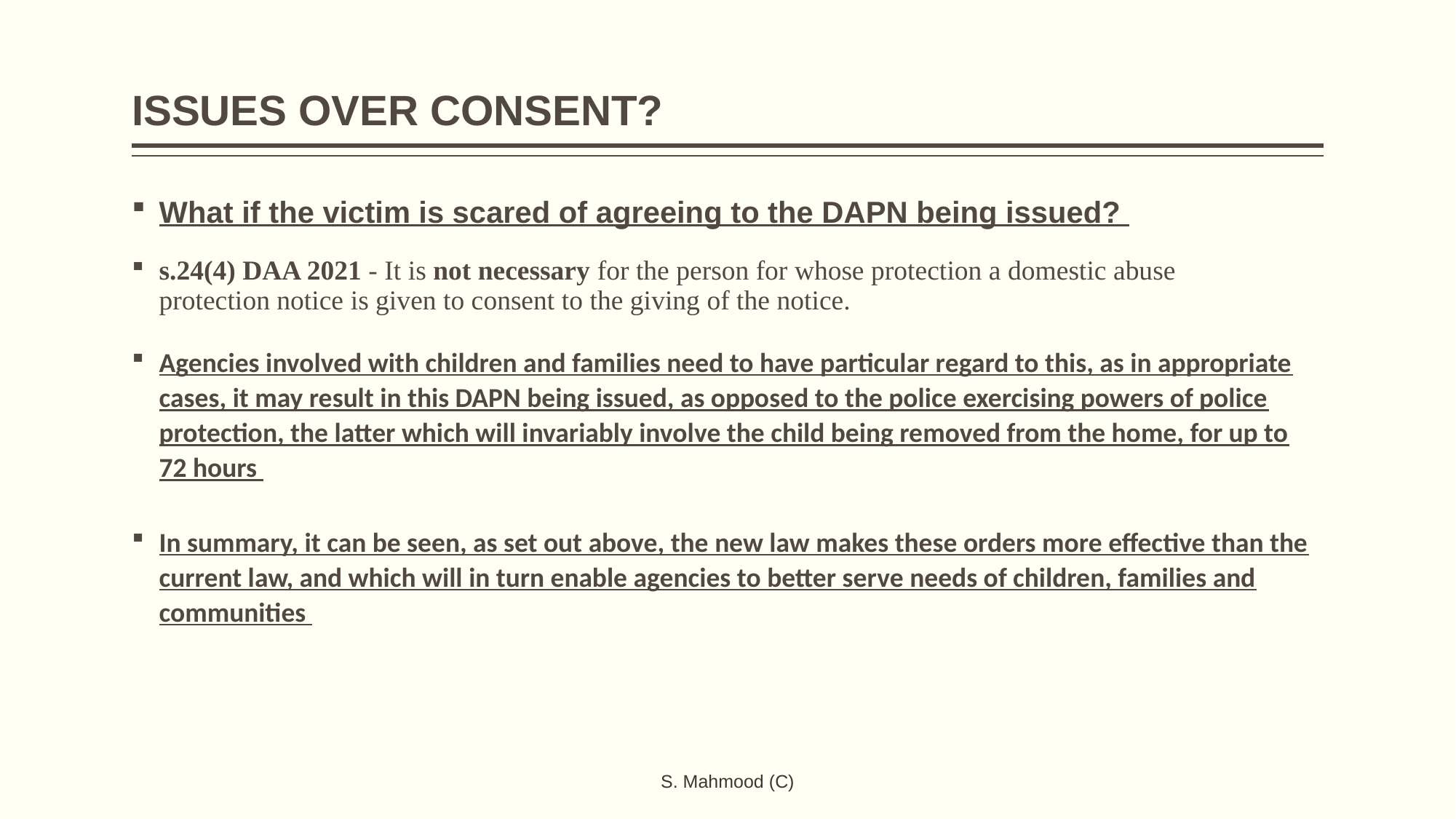

# ISSUES OVER CONSENT?
What if the victim is scared of agreeing to the DAPN being issued?
s.24(4) DAA 2021 - It is not necessary for the person for whose protection a domestic abuse
protection notice is given to consent to the giving of the notice.
Agencies involved with children and families need to have particular regard to this, as in appropriate cases, it may result in this DAPN being issued, as opposed to the police exercising powers of police protection, the latter which will invariably involve the child being removed from the home, for up to 72 hours
In summary, it can be seen, as set out above, the new law makes these orders more effective than the current law, and which will in turn enable agencies to better serve needs of children, families and communities
S. Mahmood (C)